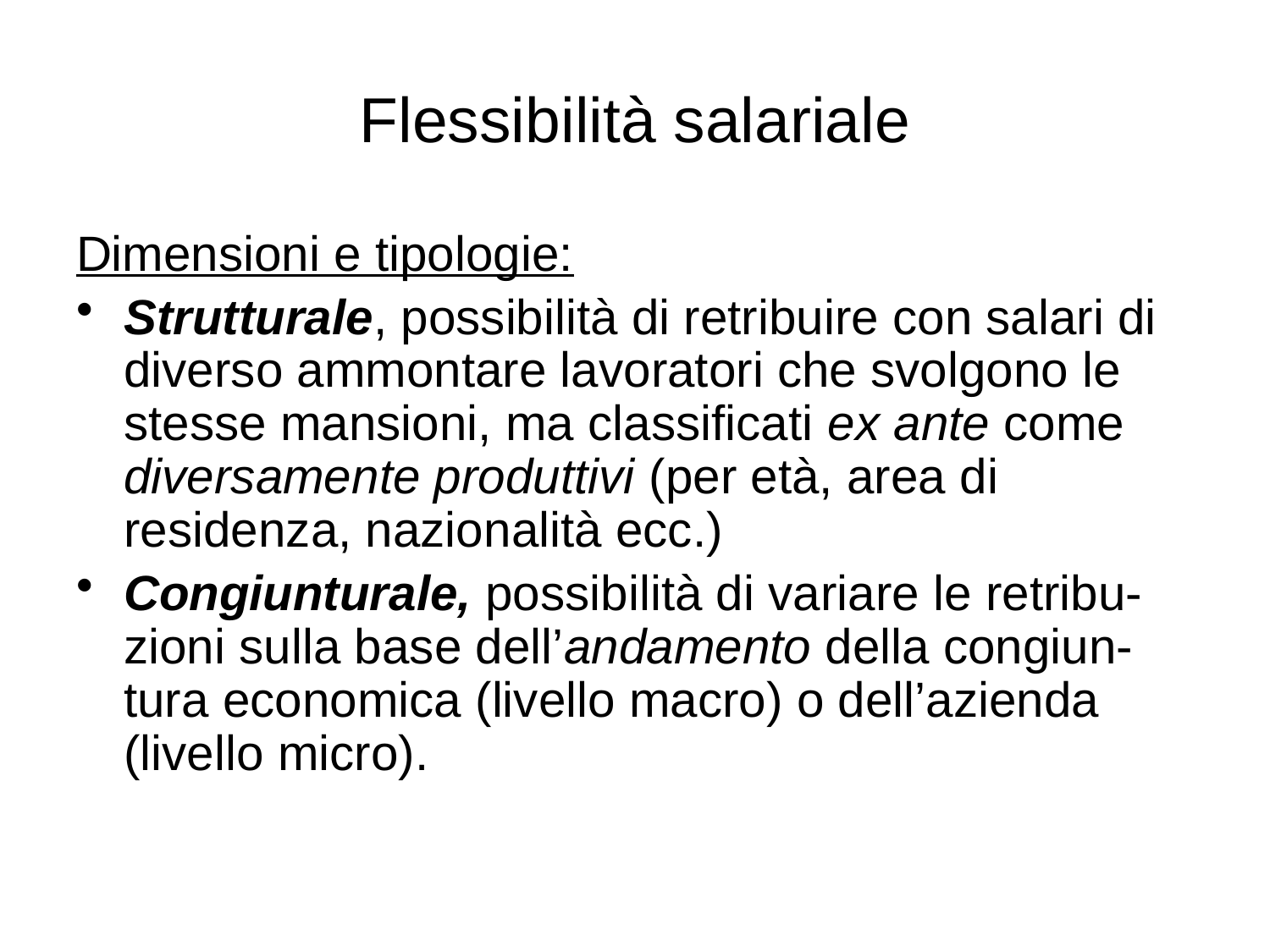

# Flessibilità salariale
Dimensioni e tipologie:
Strutturale, possibilità di retribuire con salari di diverso ammontare lavoratori che svolgono le stesse mansioni, ma classificati ex ante come diversamente produttivi (per età, area di residenza, nazionalità ecc.)
Congiunturale, possibilità di variare le retribu-zioni sulla base dell’andamento della congiun-tura economica (livello macro) o dell’azienda (livello micro).